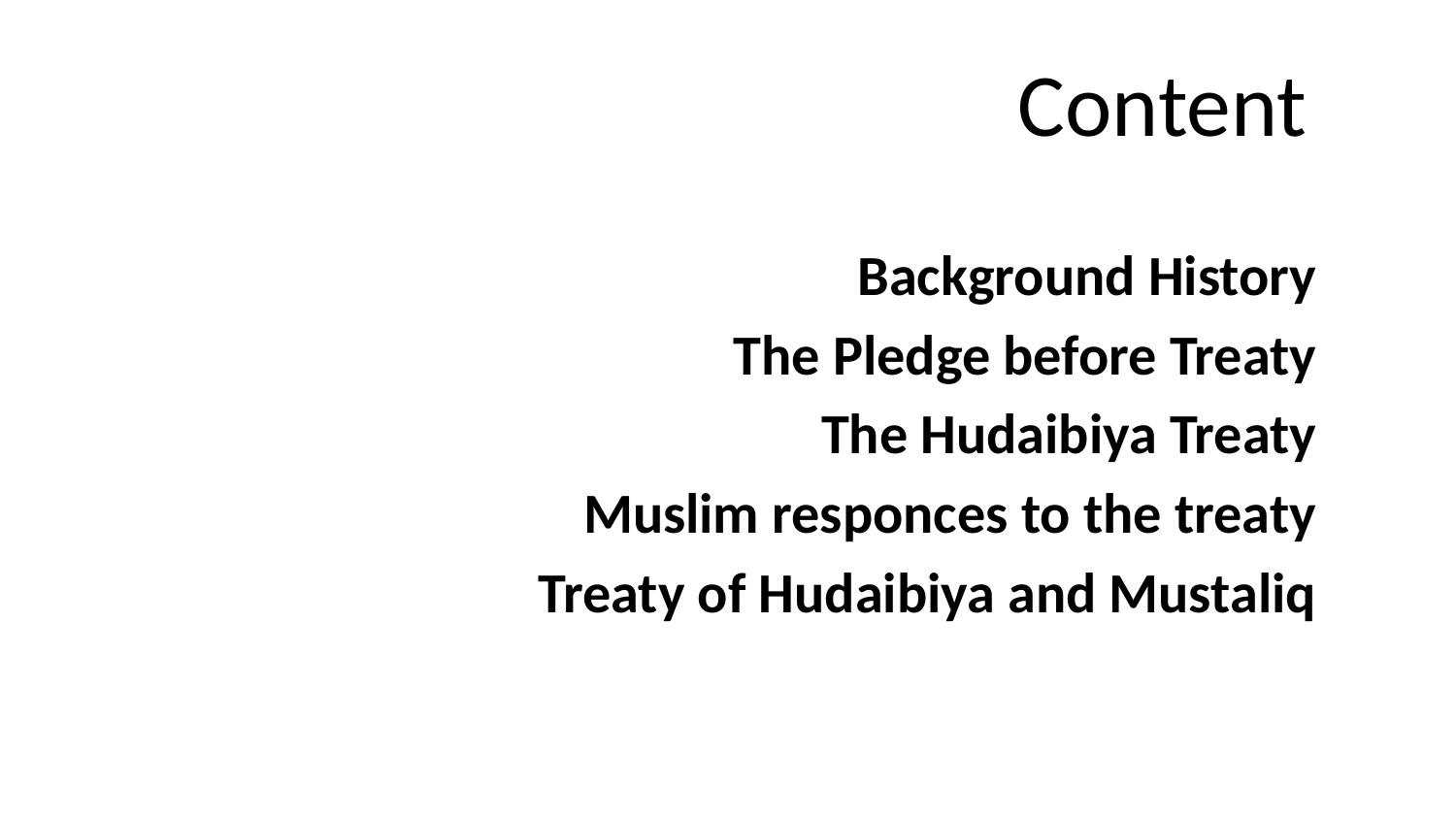

# Content
Background History
The Pledge before Treaty
The Hudaibiya Treaty
Muslim responces to the treaty
Treaty of Hudaibiya and Mustaliq